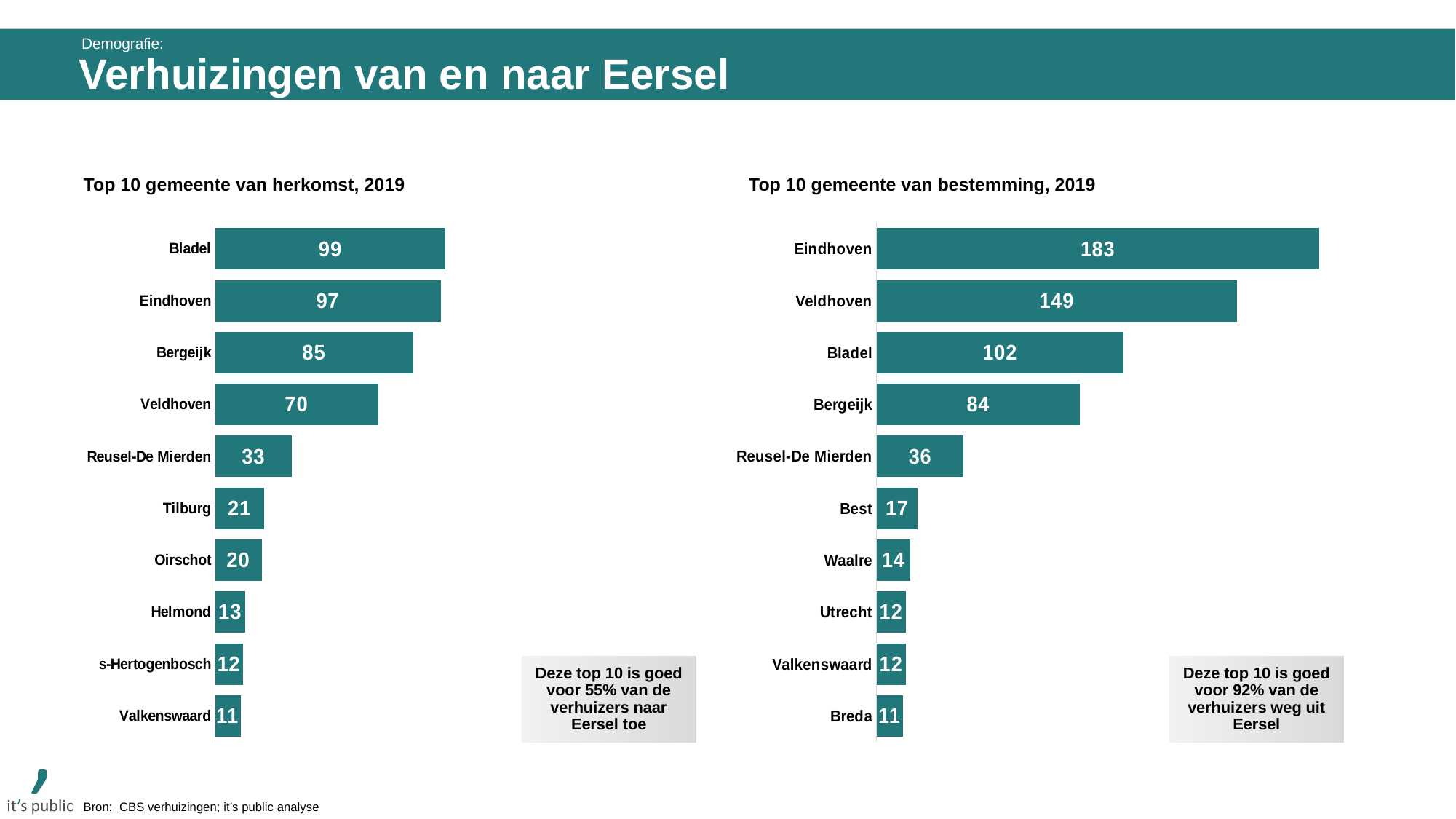

Demografie:

Verhuizingen van en naar Eersel

Top 10 gemeente van herkomst, 2019
Top 10 gemeente van bestemming, 2019

### Chart

| Category |  |  |
|---|---|---|
| Bladel | 99.0 | 84.0 |
| Eindhoven | 97.0 | None |
| Bergeijk | 85.0 | None |
| Veldhoven | 70.0 | None |
| Reusel-De Mierden | 33.0 | None |
| Tilburg | 21.0 | None |
| Oirschot | 20.0 | None |
| Helmond | 13.0 | None |
| s-Hertogenbosch | 12.0 | None |
| Valkenswaard | 11.0 | None |

### Chart

| Category |  |  |
|---|---|---|
| Eindhoven | 183.0 | 0.0 |
| Veldhoven | 149.0 | None |
| Bladel | 102.0 | None |
| Bergeijk | 84.0 | None |
| Reusel-De Mierden | 36.0 | None |
| Best | 17.0 | None |
| Waalre | 14.0 | None |
| Utrecht | 12.0 | None |
| Valkenswaard | 12.0 | None |
| Breda | 11.0 | None |
Deze top 10 is goed voor 55% van de verhuizers naar Eersel toe
Deze top 10 is goed voor 92% van de verhuizers weg uit Eersel
Bron:  CBS verhuizingen; it’s public analyse